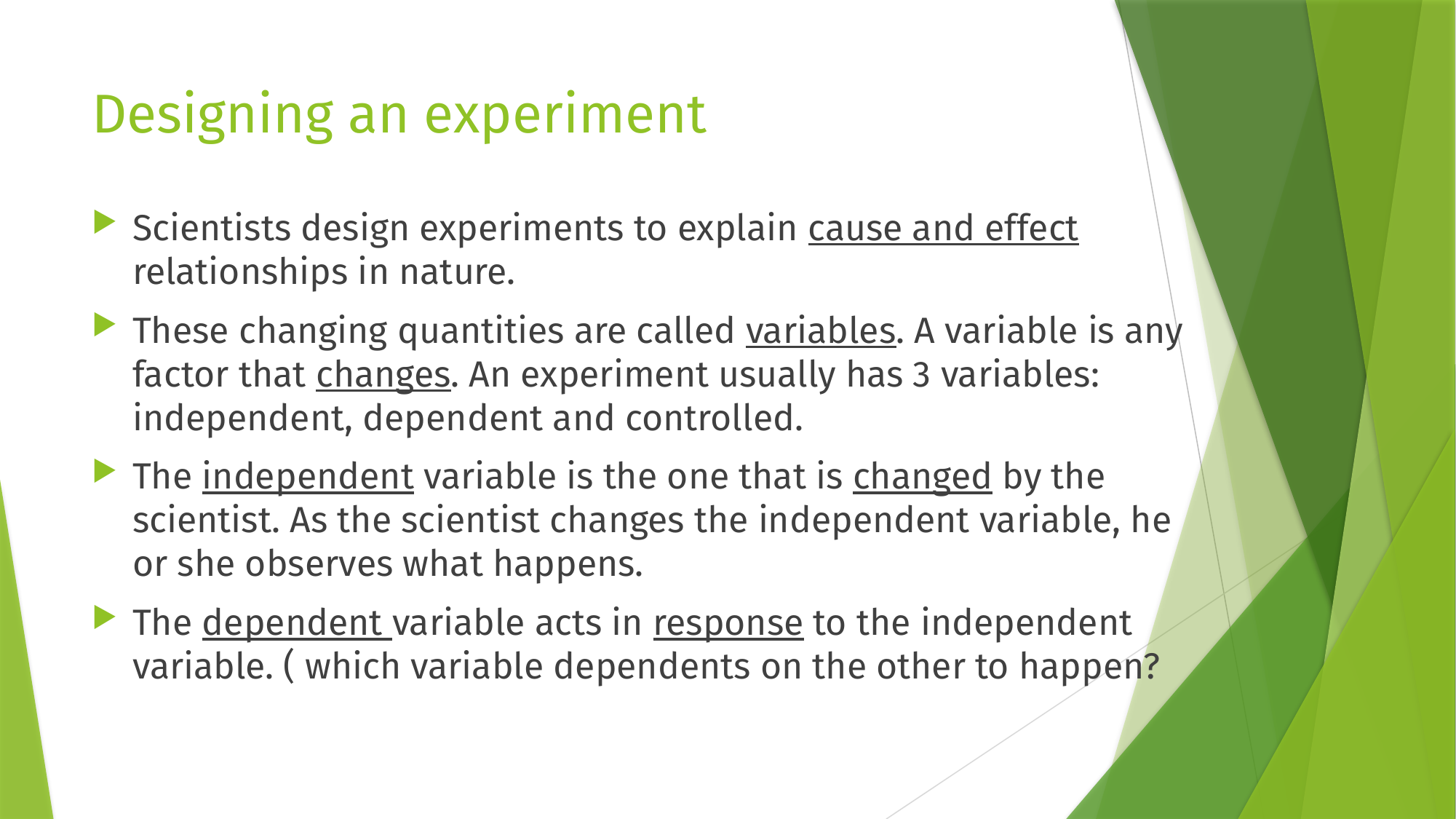

# Designing an experiment
Scientists design experiments to explain cause and effect relationships in nature.
These changing quantities are called variables. A variable is any factor that changes. An experiment usually has 3 variables: independent, dependent and controlled.
The independent variable is the one that is changed by the scientist. As the scientist changes the independent variable, he or she observes what happens.
The dependent variable acts in response to the independent variable. ( which variable dependents on the other to happen?